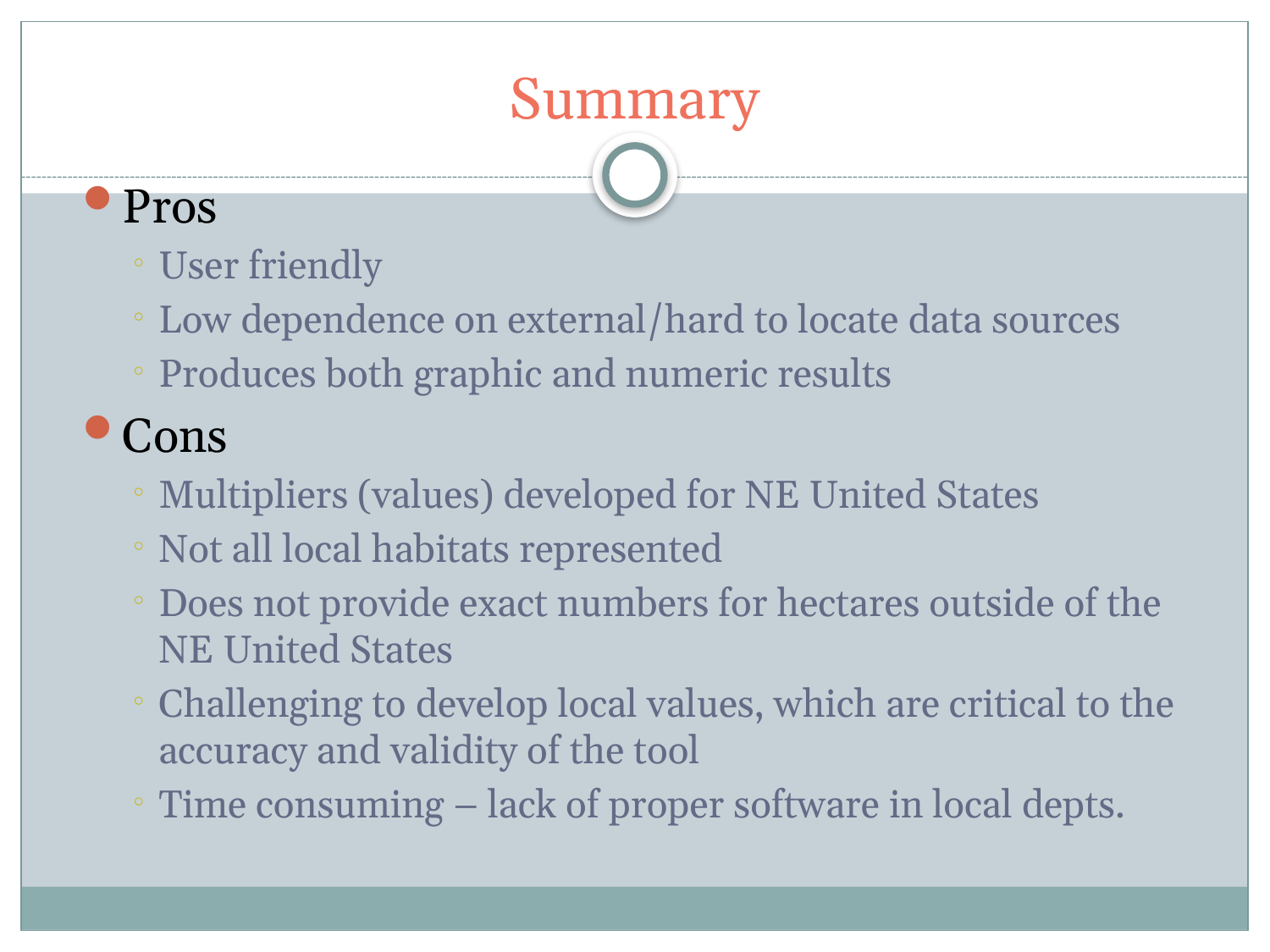

# Summary
Pros
User friendly
Low dependence on external/hard to locate data sources
Produces both graphic and numeric results
Cons
Multipliers (values) developed for NE United States
Not all local habitats represented
Does not provide exact numbers for hectares outside of the NE United States
Challenging to develop local values, which are critical to the accuracy and validity of the tool
Time consuming – lack of proper software in local depts.